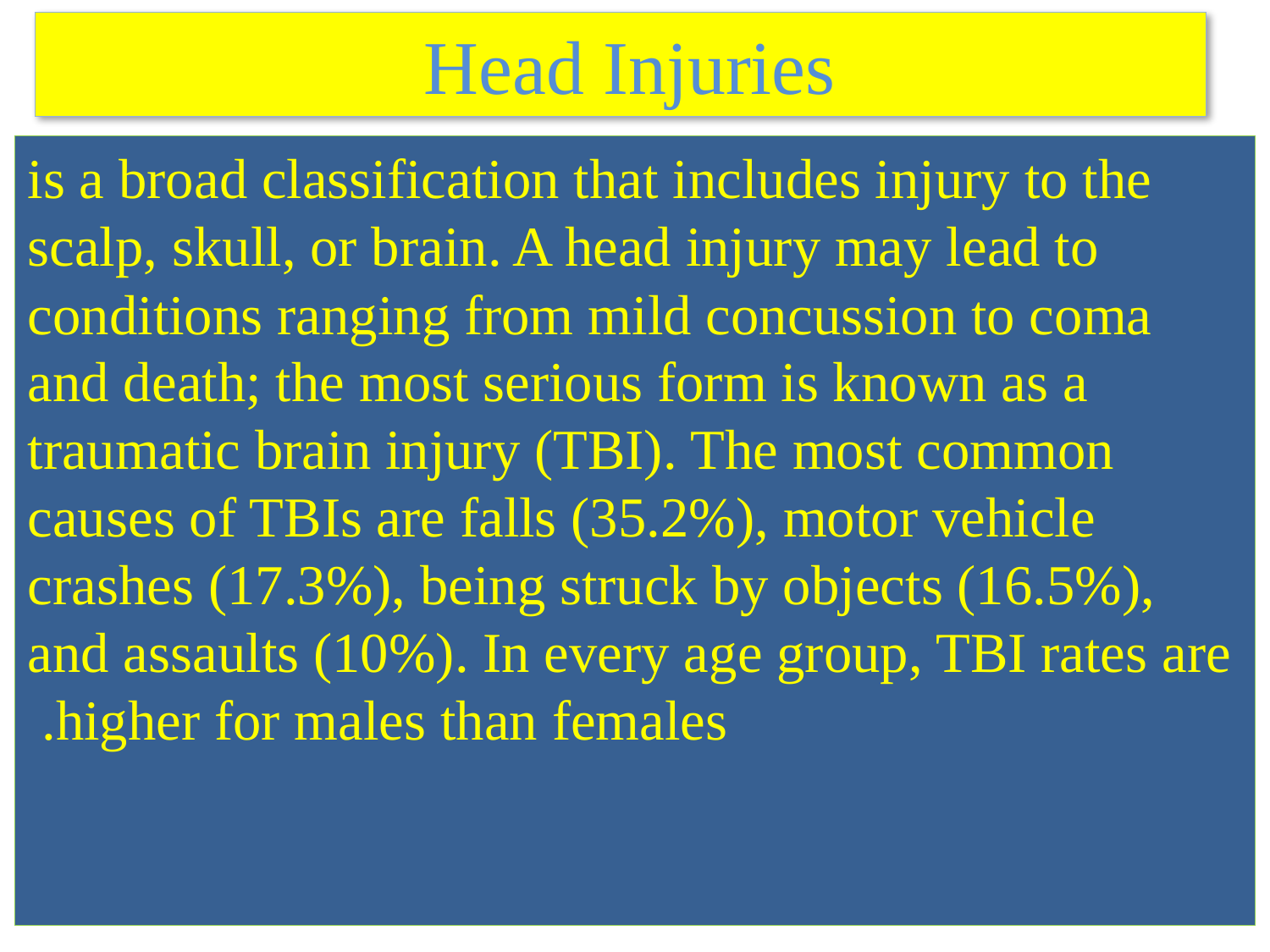

# Head Injuries
is a broad classification that includes injury to the scalp, skull, or brain. A head injury may lead to conditions ranging from mild concussion to coma and death; the most serious form is known as a traumatic brain injury (TBI). The most common causes of TBIs are falls (35.2%), motor vehicle crashes (17.3%), being struck by objects (16.5%), and assaults (10%). In every age group, TBI rates are higher for males than females.